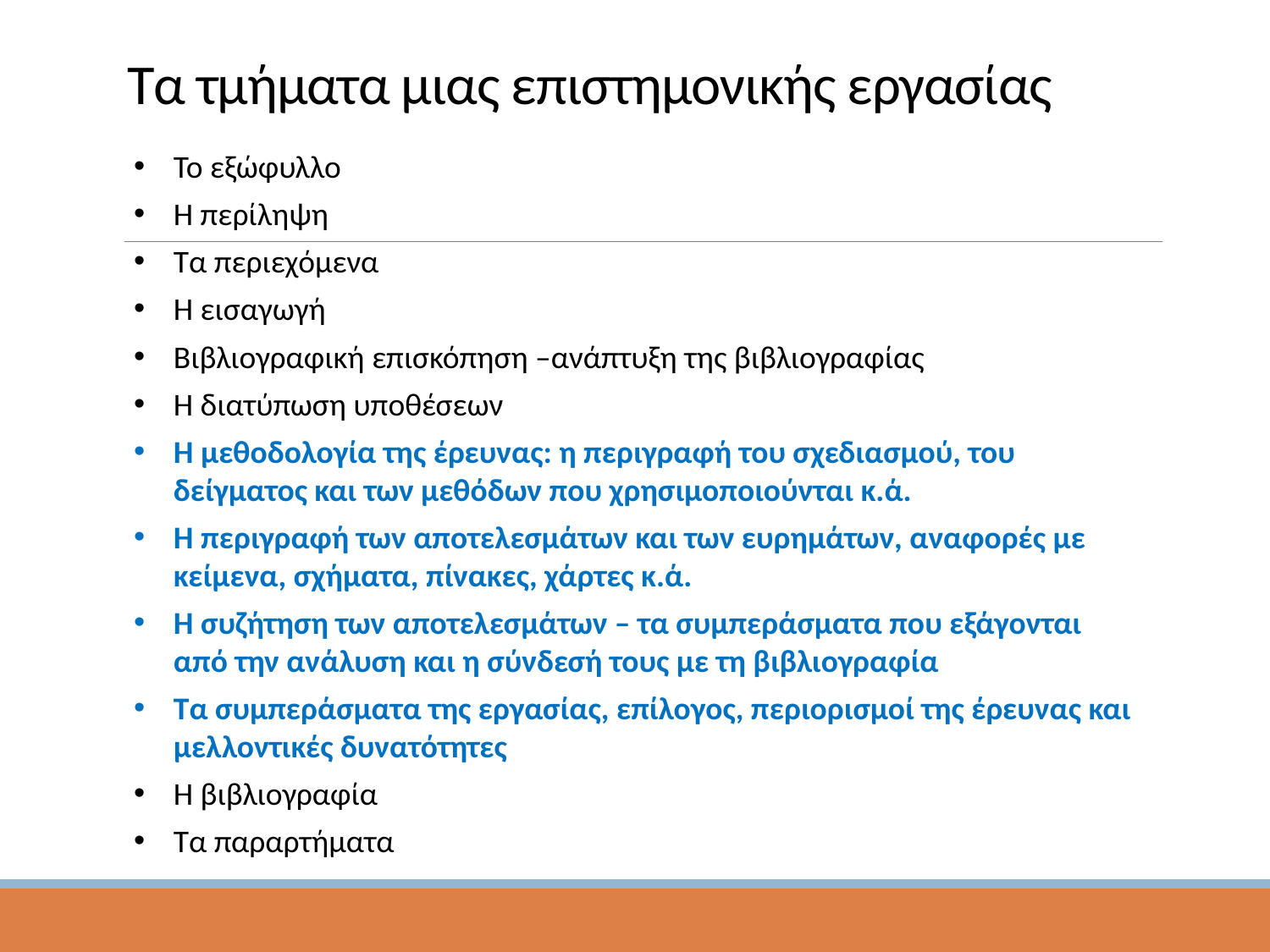

# Τα τμήματα μιας επιστημονικής εργασίας
Πανεπιστήμιο Θεσσαλίας | Πολυτεχνική Σχόλη | Τμήμα Μηχανικών Χωροταξίας, Πολεοδομίας και Περιφερειακής Ανάπτυξης
Το εξώφυλλο
Η περίληψη
Τα περιεχόμενα
Η εισαγωγή
Βιβλιογραφική επισκόπηση –ανάπτυξη της βιβλιογραφίας
Η διατύπωση υποθέσεων
Η μεθοδολογία της έρευνας: η περιγραφή του σχεδιασμού, του δείγματος και των μεθόδων που χρησιμοποιούνται κ.ά.
Η περιγραφή των αποτελεσμάτων και των ευρημάτων, αναφορές με κείμενα, σχήματα, πίνακες, χάρτες κ.ά.
Η συζήτηση των αποτελεσμάτων – τα συμπεράσματα που εξάγονται από την ανάλυση και η σύνδεσή τους με τη βιβλιογραφία
Τα συμπεράσματα της εργασίας, επίλογος, περιορισμοί της έρευνας και μελλοντικές δυνατότητες
Η βιβλιογραφία
Τα παραρτήματα